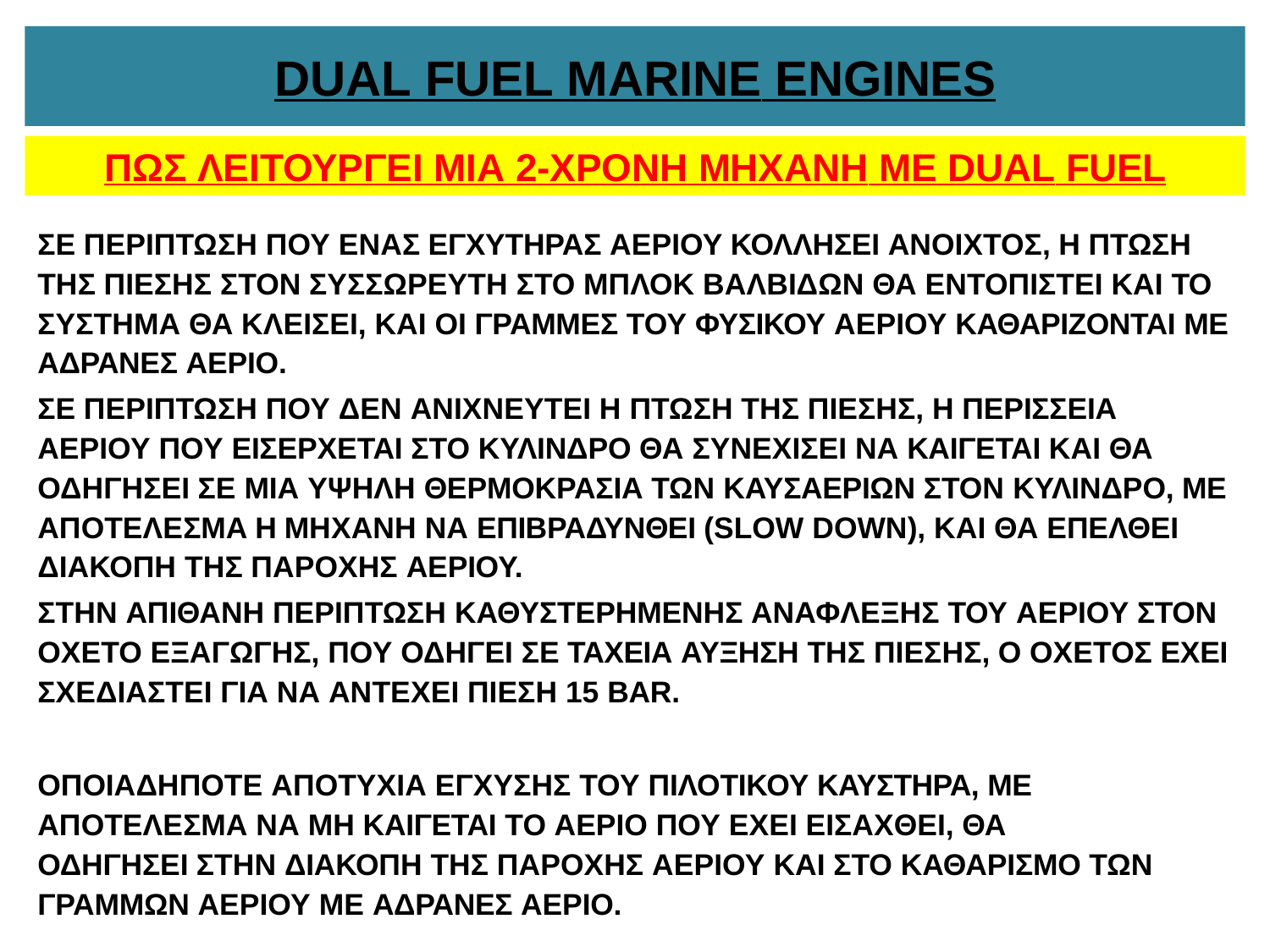

# DUAL FUEL MARINE ENGINES

ΠΩΣ ΛΕΙΤΟΥΡΓEI ΜΙΑ 2-ΧΡΟΝΗ ΜΗΧΑΝΗ ΜΕ DUAL FUEL
ΣΕ ΠΕΡΙΠΤΩΣΗ ΠΟΥ ΕΝΑΣ ΕΓΧΥΤΗΡΑΣ ΑΕΡΙΟΥ ΚΟΛΛΗΣΕΙ ΑΝΟΙΧΤΟΣ, Η ΠΤΩΣΗ ΤΗΣ ΠΙΕΣΗΣ ΣΤΟΝ ΣΥΣΣΩΡΕΥΤΗ ΣΤΟ ΜΠΛΟΚ ΒΑΛΒΙΔΩΝ ΘΑ ΕΝΤΟΠΙΣΤΕΙ ΚΑΙ ΤΟ ΣΥΣΤΗΜΑ ΘΑ ΚΛΕΙΣΕΙ, ΚΑΙ ΟΙ ΓΡΑΜΜΕΣ ΤΟΥ ΦΥΣΙΚΟΥ ΑΕΡΙΟΥ ΚΑΘΑΡΙΖΟΝΤΑΙ ΜΕ ΑΔΡΑΝΕΣ ΑΕΡΙΟ.
ΣΕ ΠΕΡΙΠΤΩΣΗ ΠΟΥ ΔΕΝ ΑΝΙΧΝΕΥΤΕΙ Η ΠΤΩΣΗ ΤΗΣ ΠΙΕΣΗΣ, Η ΠΕΡΙΣΣΕΙΑ ΑΕΡΙΟΥ ΠΟΥ ΕΙΣΕΡΧΕΤΑΙ ΣΤΟ ΚΥΛΙΝΔΡΟ ΘΑ ΣΥΝΕΧΙΣΕΙ ΝΑ ΚΑΙΓΕΤΑΙ ΚΑΙ ΘΑ ΟΔΗΓΗΣΕΙ ΣΕ ΜΙΑ ΥΨΗΛΗ ΘΕΡΜΟΚΡΑΣΙΑ ΤΩΝ ΚΑΥΣΑΕΡΙΩΝ ΣΤΟΝ ΚΥΛΙΝΔΡΟ, ΜΕ ΑΠΟΤΕΛΕΣΜΑ Η ΜΗΧΑΝΗ ΝΑ ΕΠΙΒΡΑΔΥΝΘΕΙ (SLOW DOWN), ΚΑΙ ΘΑ ΕΠΕΛΘΕΙ ΔΙΑΚΟΠΗ ΤΗΣ ΠΑΡΟΧΗΣ ΑΕΡΙΟΥ.
ΣΤΗΝ ΑΠΙΘΑΝΗ ΠΕΡΙΠΤΩΣΗ ΚΑΘΥΣΤΕΡΗΜΕΝΗΣ ΑΝΑΦΛΕΞΗΣ ΤΟΥ ΑΕΡΙΟΥ ΣΤΟΝ ΟΧΕΤΟ ΕΞΑΓΩΓΗΣ, ΠΟΥ ΟΔΗΓΕΙ ΣΕ ΤΑΧΕΙΑ ΑΥΞΗΣΗ ΤΗΣ ΠΙΕΣΗΣ, Ο ΟΧΕΤΟΣ ΕΧΕΙ ΣΧΕΔΙΑΣΤΕΙ ΓΙΑ ΝΑ ΑΝΤΕΧΕΙ ΠΙΕΣΗ 15 BAR.

ΟΠΟΙΑΔΗΠΟΤΕ ΑΠΟΤΥΧΙΑ ΕΓΧΥΣΗΣ ΤΟΥ ΠΙΛΟΤΙΚΟΥ ΚΑΥΣΤΗΡΑ, ΜΕ ΑΠΟΤΕΛΕΣΜΑ ΝΑ ΜΗ ΚΑΙΓΕΤΑΙ ΤΟ ΑΕΡΙΟ ΠΟΥ ΕΧΕΙ ΕΙΣΑΧΘΕΙ, ΘΑ ΟΔΗΓΗΣΕΙ ΣΤΗΝ ΔΙΑΚΟΠΗ ΤΗΣ ΠΑΡΟΧΗΣ ΑΕΡΙΟΥ ΚΑΙ ΣΤΟ ΚΑΘΑΡΙΣΜΟ ΤΩΝ ΓΡΑΜΜΩΝ ΑΕΡΙΟΥ ΜΕ ΑΔΡΑΝΕΣ ΑΕΡΙΟ.